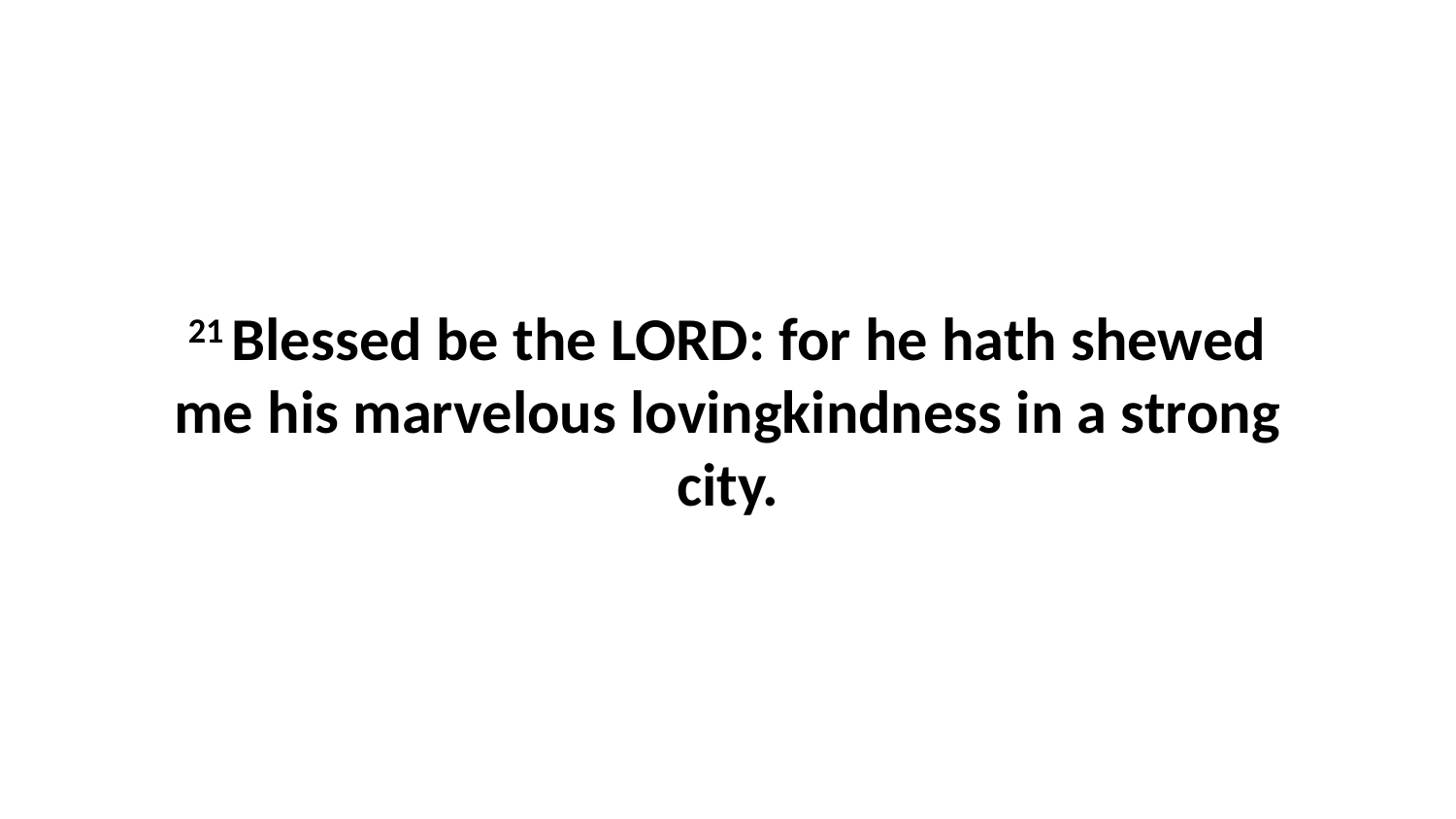

21 Blessed be the LORD: for he hath shewed me his marvelous lovingkindness in a strong city.